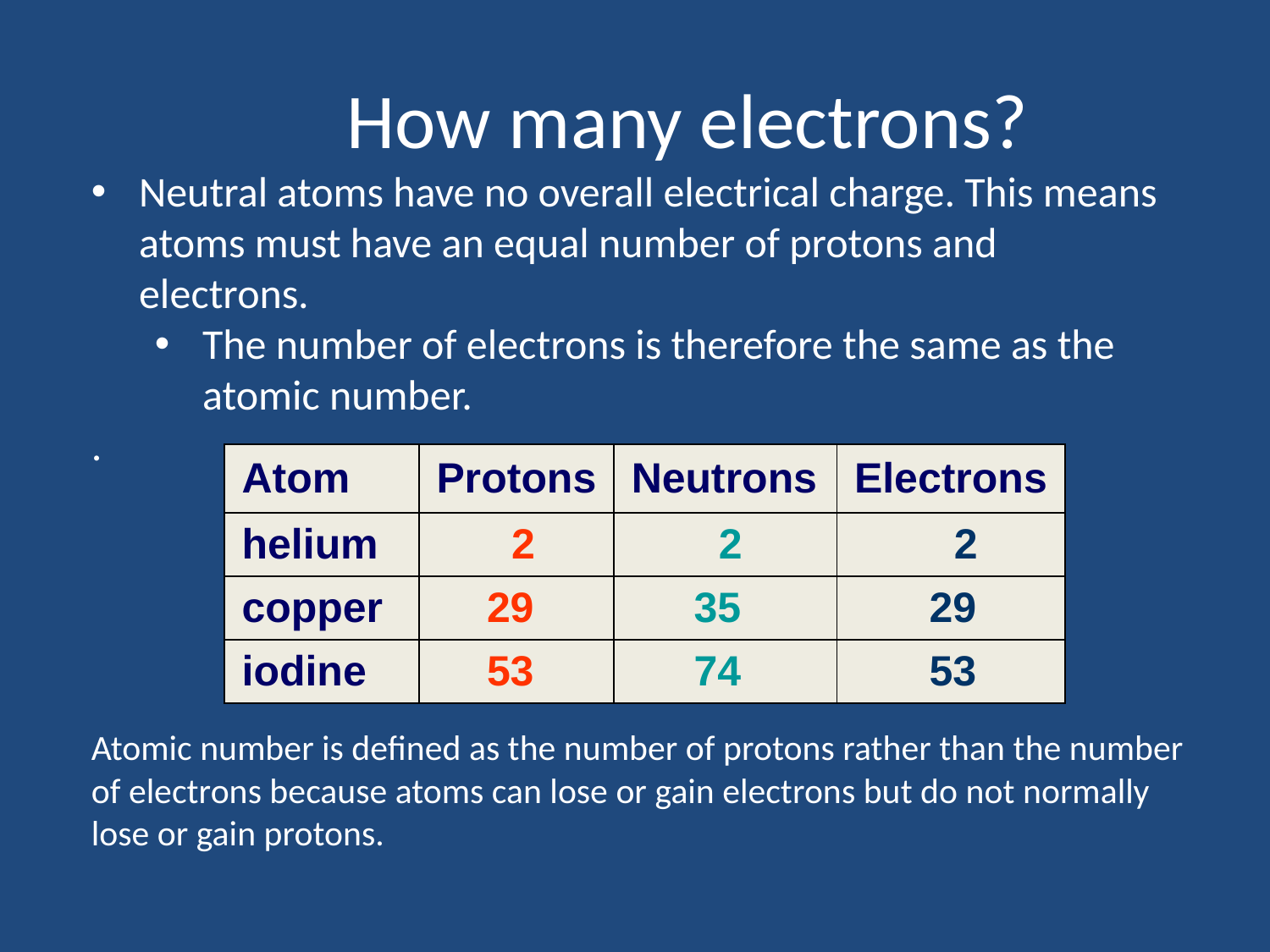

# How many electrons?
Neutral atoms have no overall electrical charge. This means atoms must have an equal number of protons and electrons.
The number of electrons is therefore the same as the atomic number.
.
| Atom | Protons | Neutrons | Electrons |
| --- | --- | --- | --- |
| helium | 2 | 2 | 2 |
| copper | 29 | 35 | 29 |
| iodine | 53 | 74 | 53 |
Atomic number is defined as the number of protons rather than the number of electrons because atoms can lose or gain electrons but do not normally lose or gain protons.